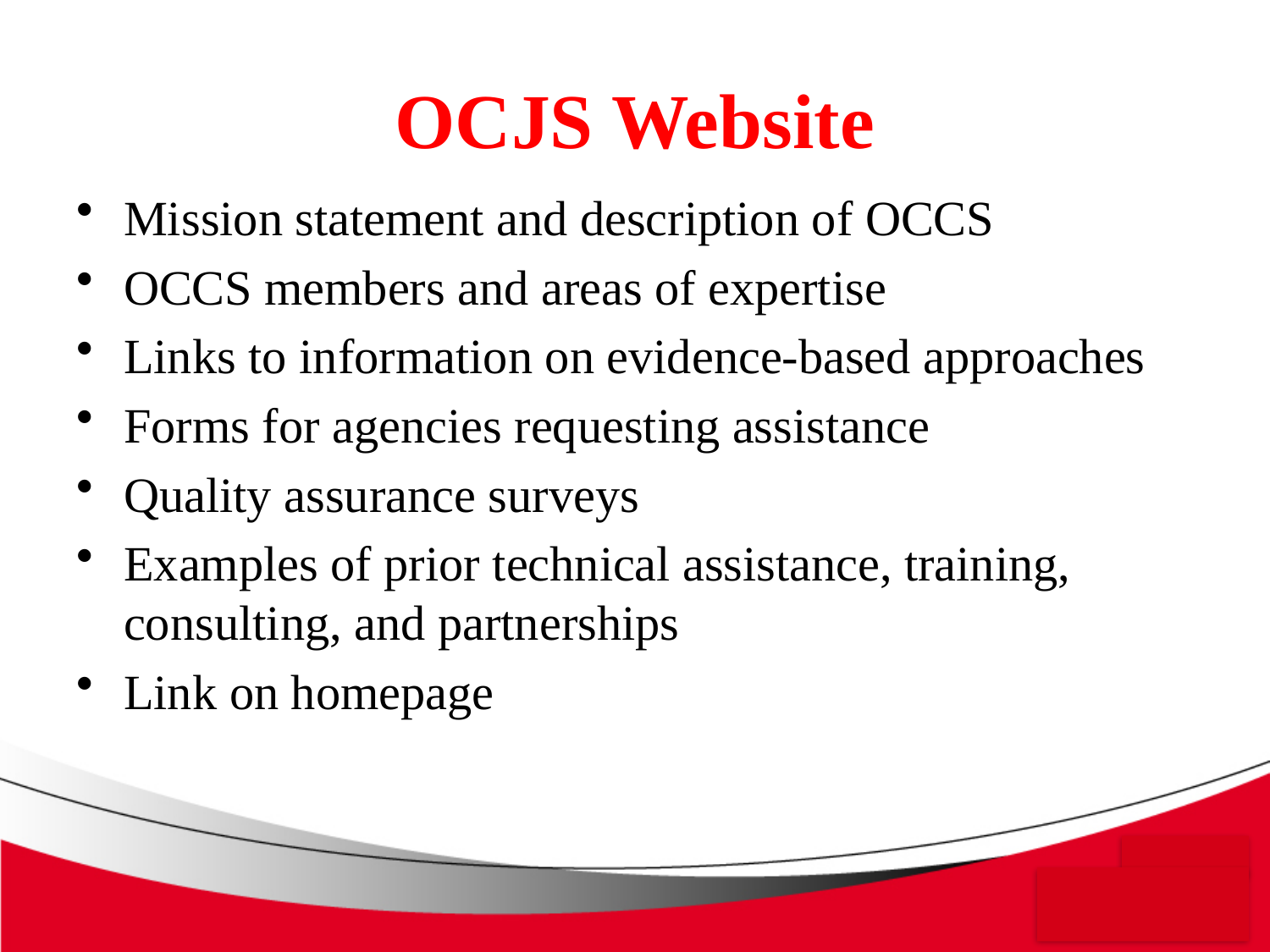

# OCJS Website
Mission statement and description of OCCS
OCCS members and areas of expertise
Links to information on evidence-based approaches
Forms for agencies requesting assistance
Quality assurance surveys
Examples of prior technical assistance, training, consulting, and partnerships
Link on homepage